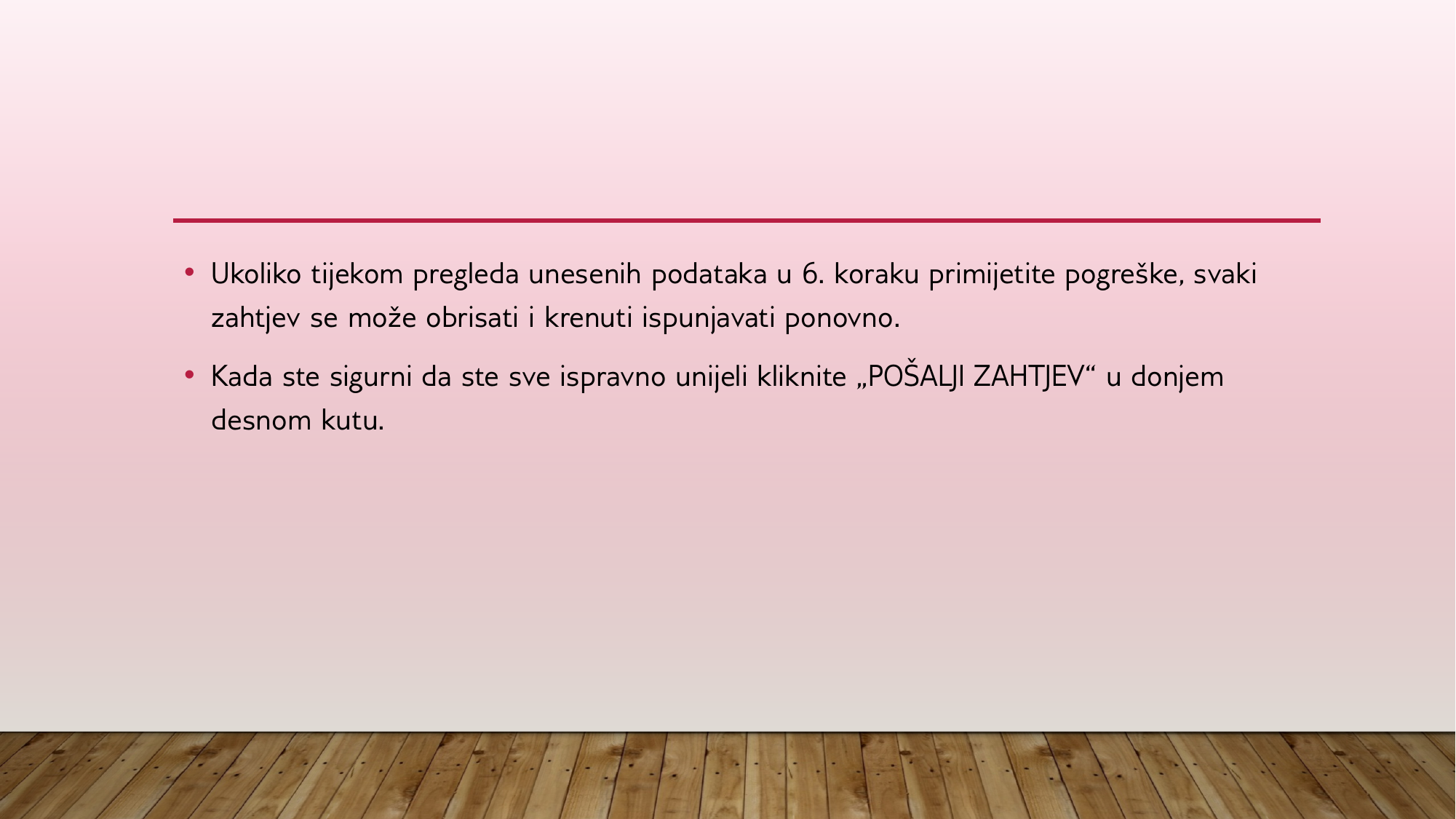

#
Ukoliko tijekom pregleda unesenih podataka u 6. koraku primijetite pogreške, svaki zahtjev se može obrisati i krenuti ispunjavati ponovno.
Kada ste sigurni da ste sve ispravno unijeli kliknite „POŠALJI ZAHTJEV“ u donjem desnom kutu.